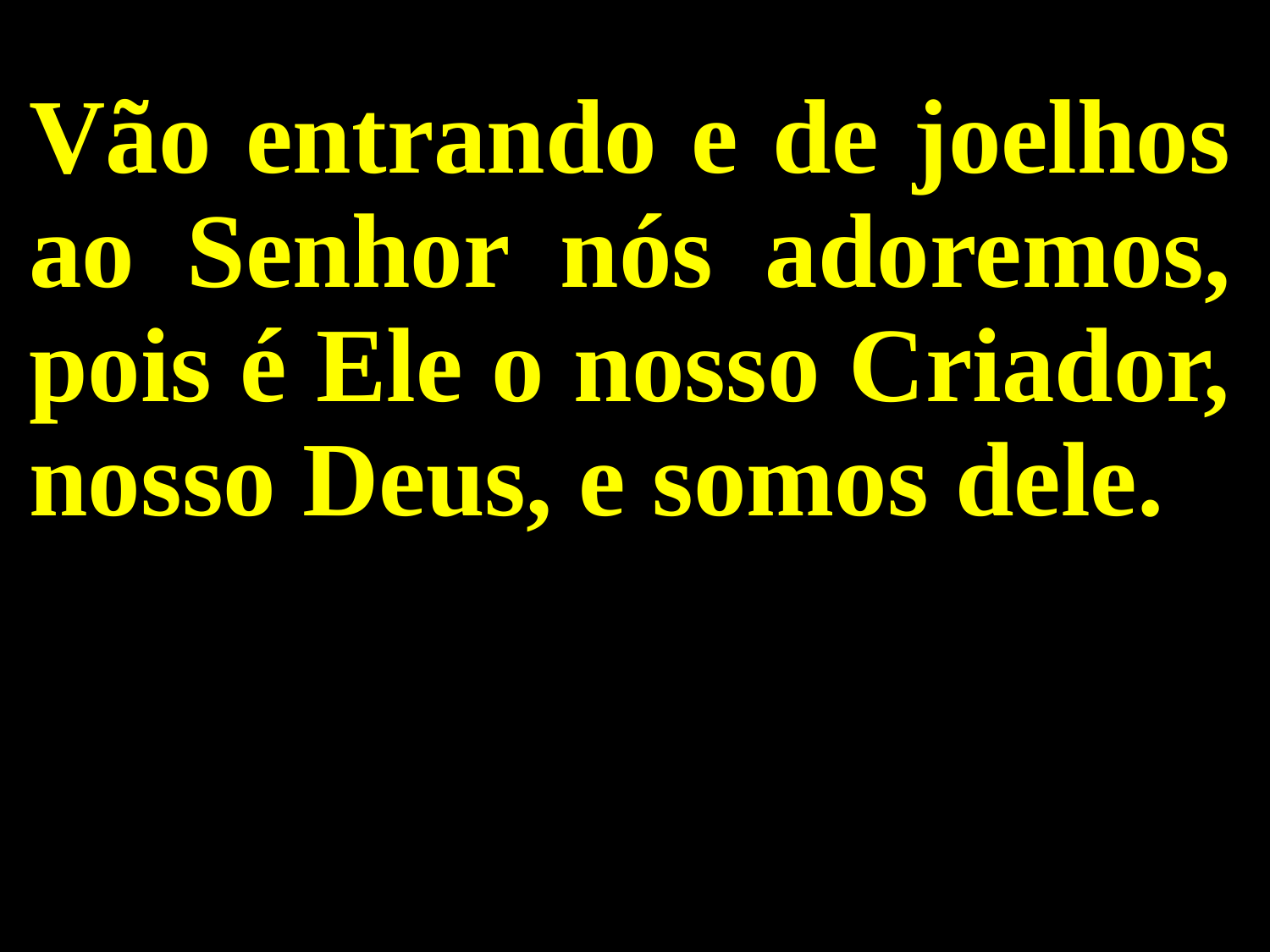

Vão entrando e de joelhos ao Senhor nós adoremos, pois é Ele o nosso Criador, nosso Deus, e somos dele.